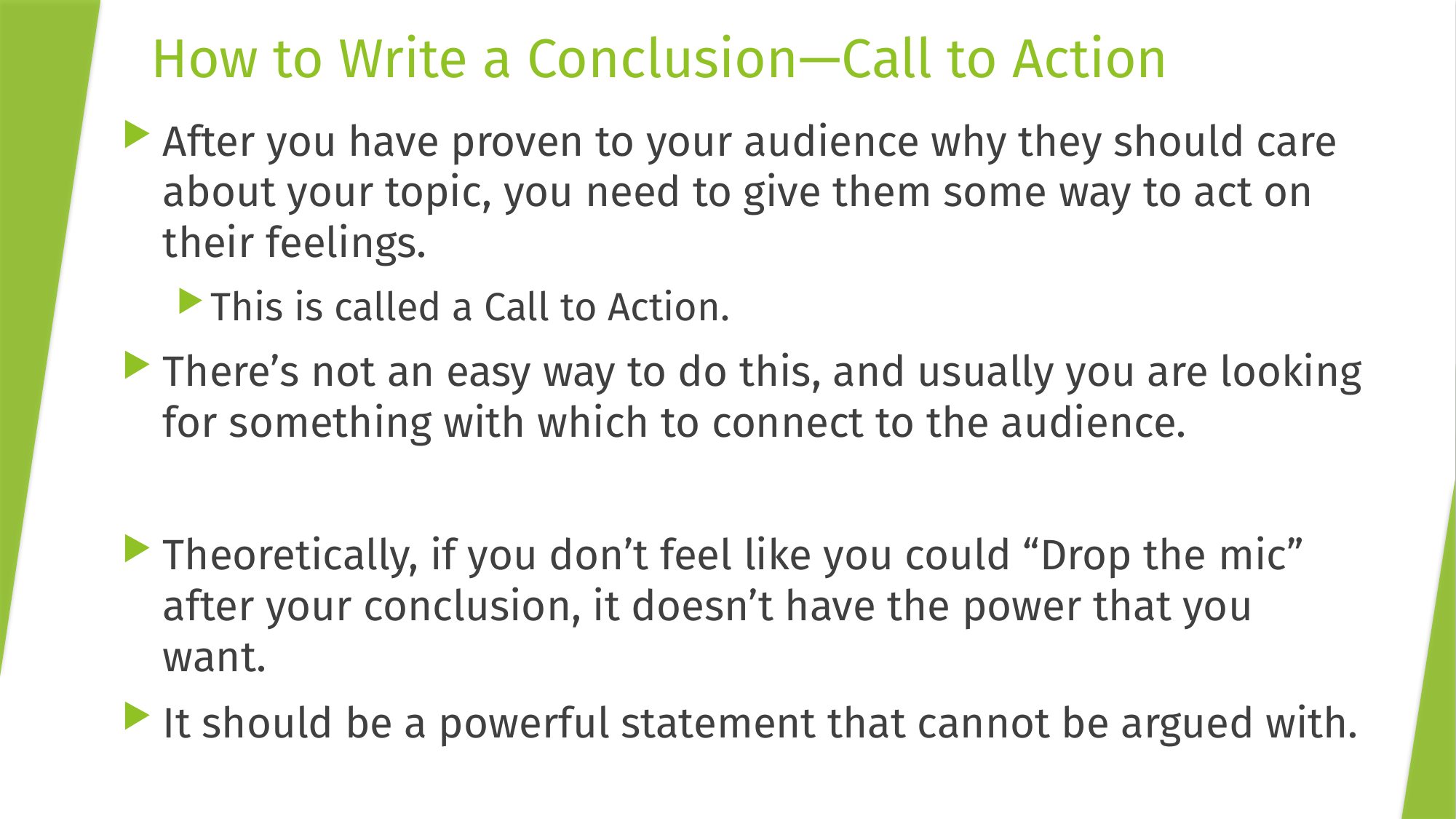

# How to Write a Conclusion—Call to Action
After you have proven to your audience why they should care about your topic, you need to give them some way to act on their feelings.
This is called a Call to Action.
There’s not an easy way to do this, and usually you are looking for something with which to connect to the audience.

Theoretically, if you don’t feel like you could “Drop the mic” after your conclusion, it doesn’t have the power that you want.
It should be a powerful statement that cannot be argued with.